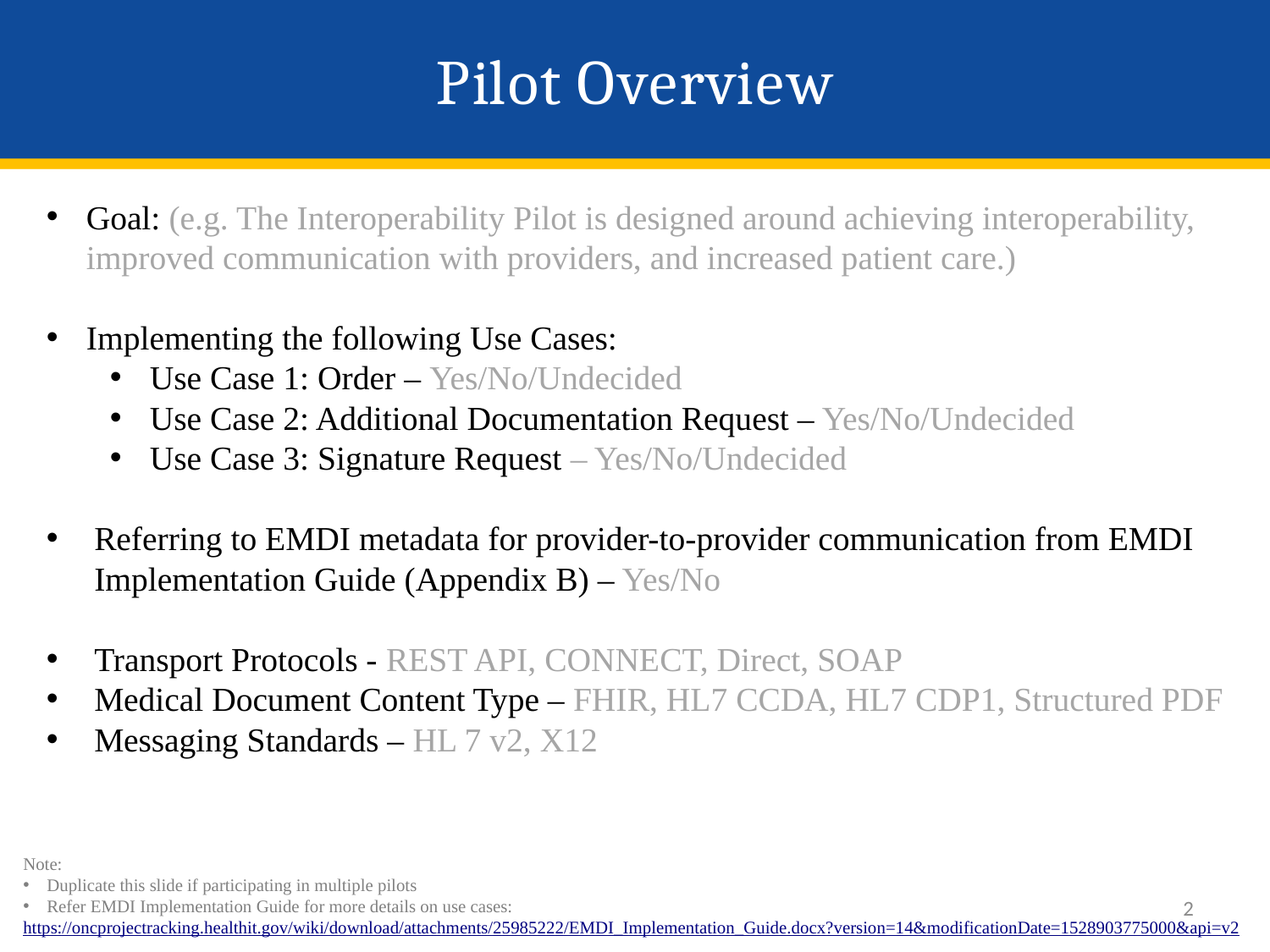

# Pilot Overview
Goal: (e.g. The Interoperability Pilot is designed around achieving interoperability, improved communication with providers, and increased patient care.)

Implementing the following Use Cases:
Use Case 1: Order – Yes/No/Undecided
Use Case 2: Additional Documentation Request – Yes/No/Undecided
Use Case 3: Signature Request – Yes/No/Undecided

Referring to EMDI metadata for provider-to-provider communication from EMDI Implementation Guide (Appendix B) – Yes/No

Transport Protocols - REST API, CONNECT, Direct, SOAP
Medical Document Content Type – FHIR, HL7 CCDA, HL7 CDP1, Structured PDF
Messaging Standards – HL 7 v2, X12
Note:
Duplicate this slide if participating in multiple pilots
Refer EMDI Implementation Guide for more details on use cases:
https://oncprojectracking.healthit.gov/wiki/download/attachments/25985222/EMDI_Implementation_Guide.docx?version=14&modificationDate=1528903775000&api=v2

2